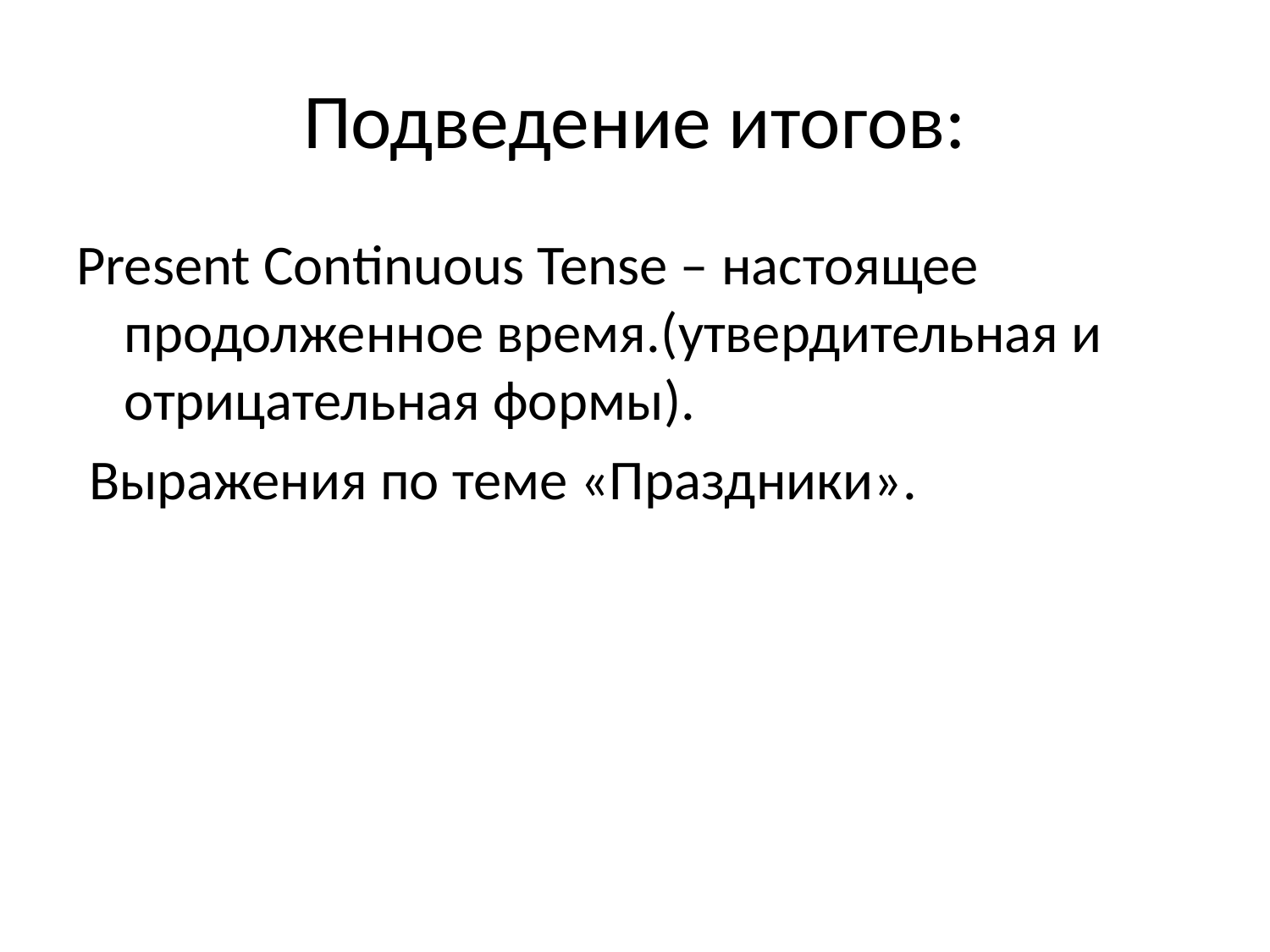

# Подведение итогов:
Present Continuous Tense – настоящее продолженное время.(утвердительная и отрицательная формы).
 Выражения по теме «Праздники».